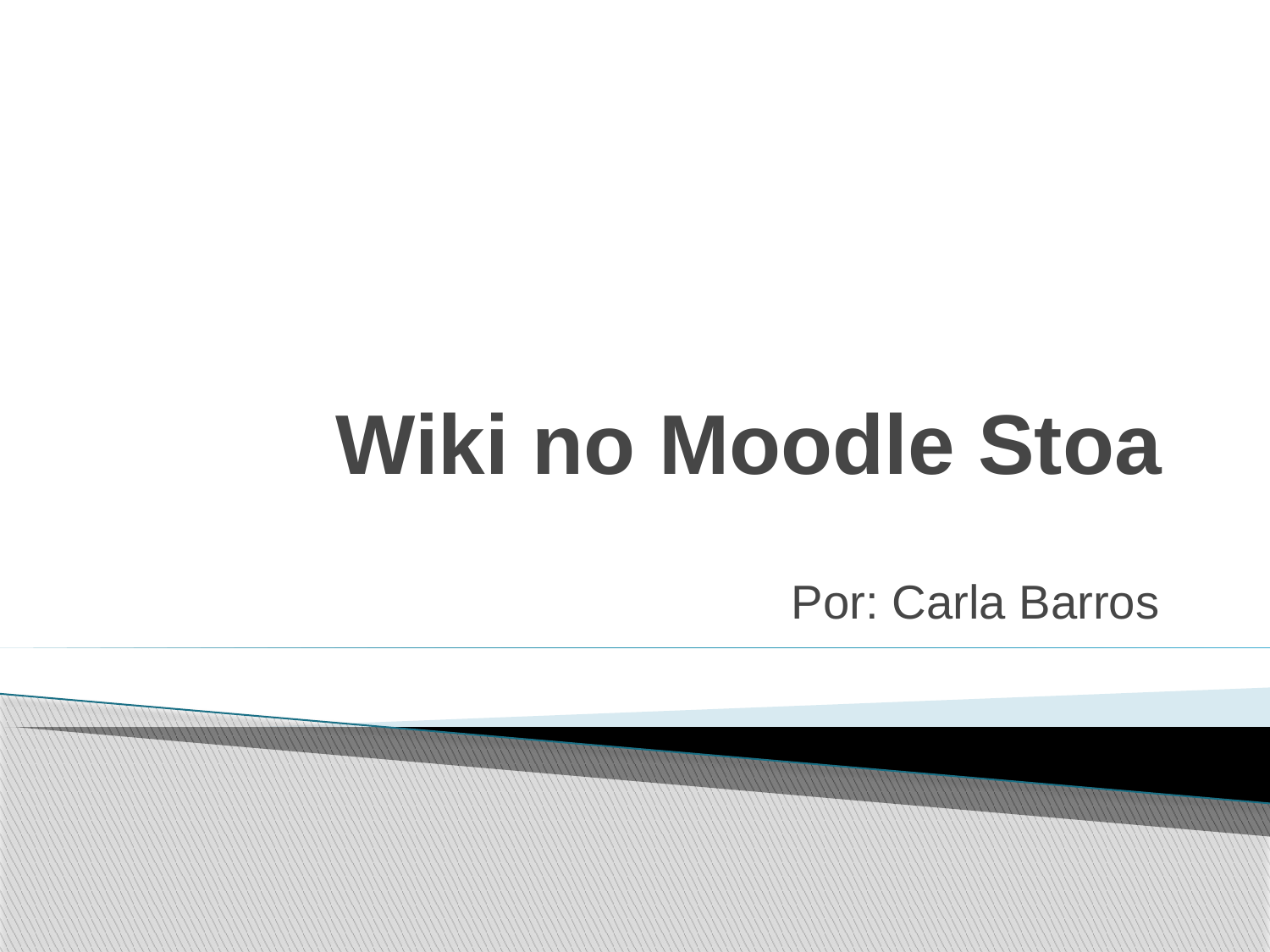

# Wiki no Moodle Stoa

Por: Carla Barros